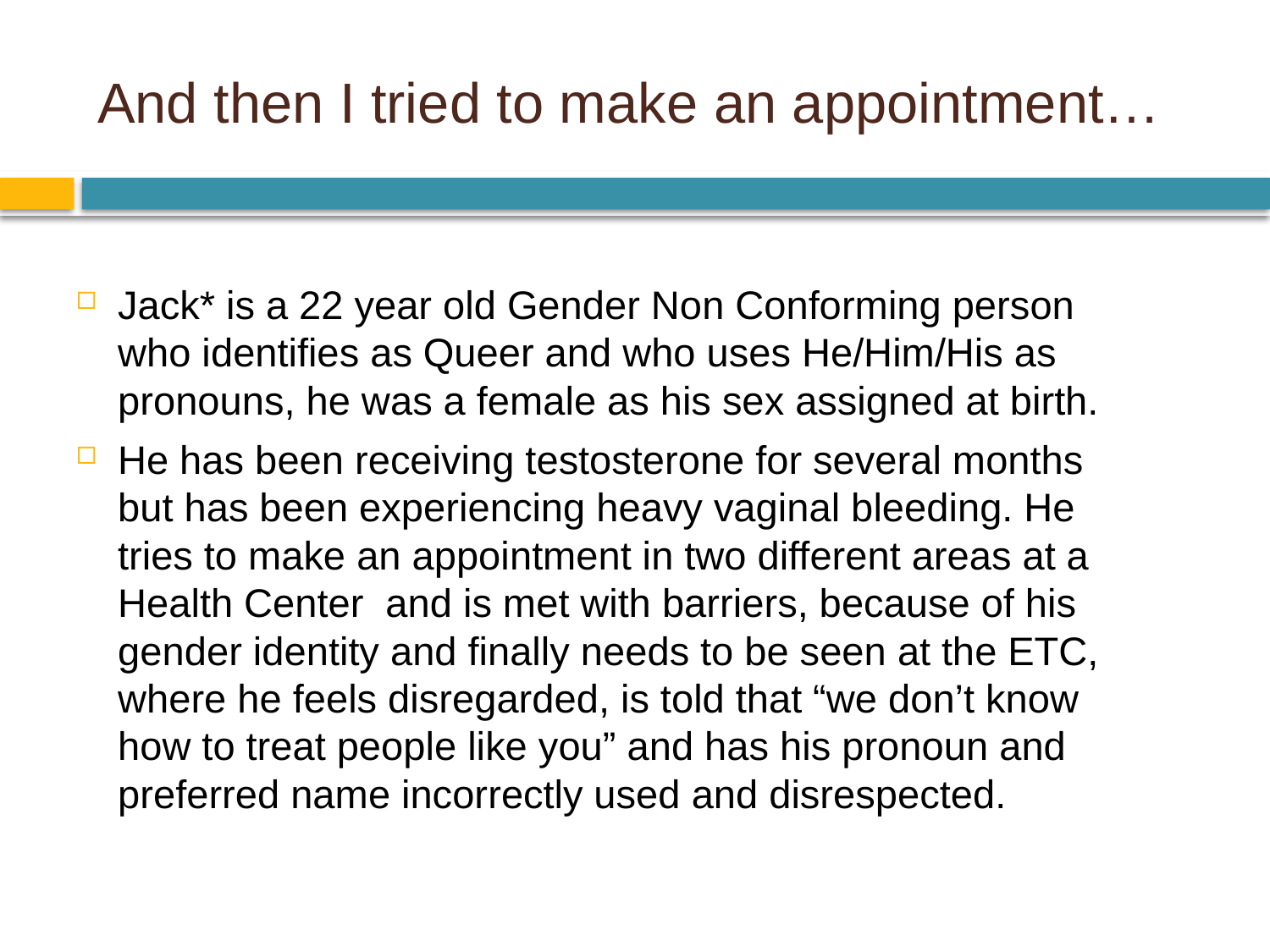

# And then I tried to make an appointment…
Jack* is a 22 year old Gender Non Conforming person who identifies as Queer and who uses He/Him/His as pronouns, he was a female as his sex assigned at birth.
He has been receiving testosterone for several months but has been experiencing heavy vaginal bleeding. He tries to make an appointment in two different areas at a Health Center  and is met with barriers, because of his gender identity and finally needs to be seen at the ETC, where he feels disregarded, is told that “we don’t know how to treat people like you” and has his pronoun and preferred name incorrectly used and disrespected.